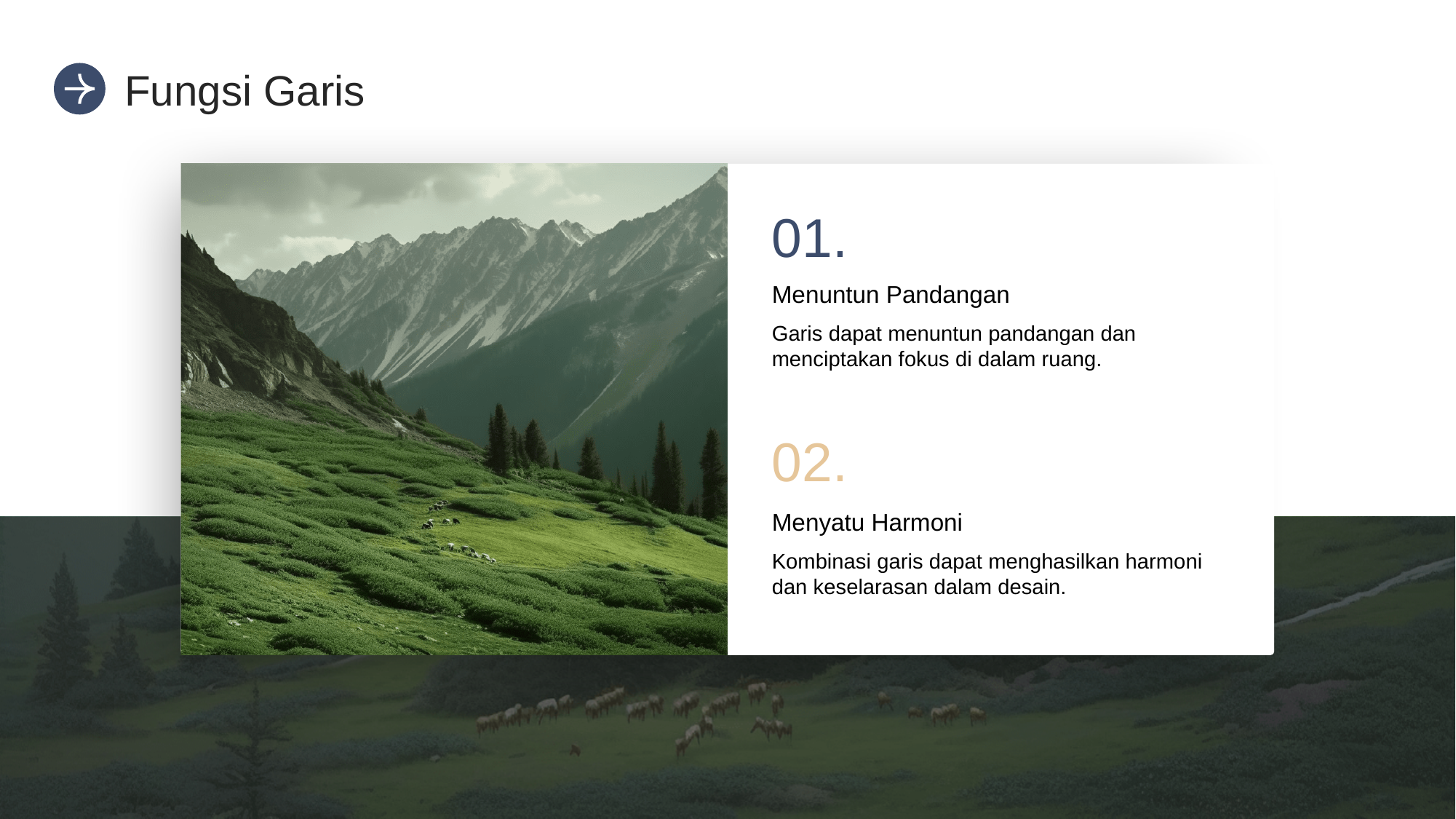

Fungsi Garis

01.
Menuntun Pandangan
Garis dapat menuntun pandangan dan menciptakan fokus di dalam ruang.
02.
Menyatu Harmoni

Kombinasi garis dapat menghasilkan harmoni dan keselarasan dalam desain.